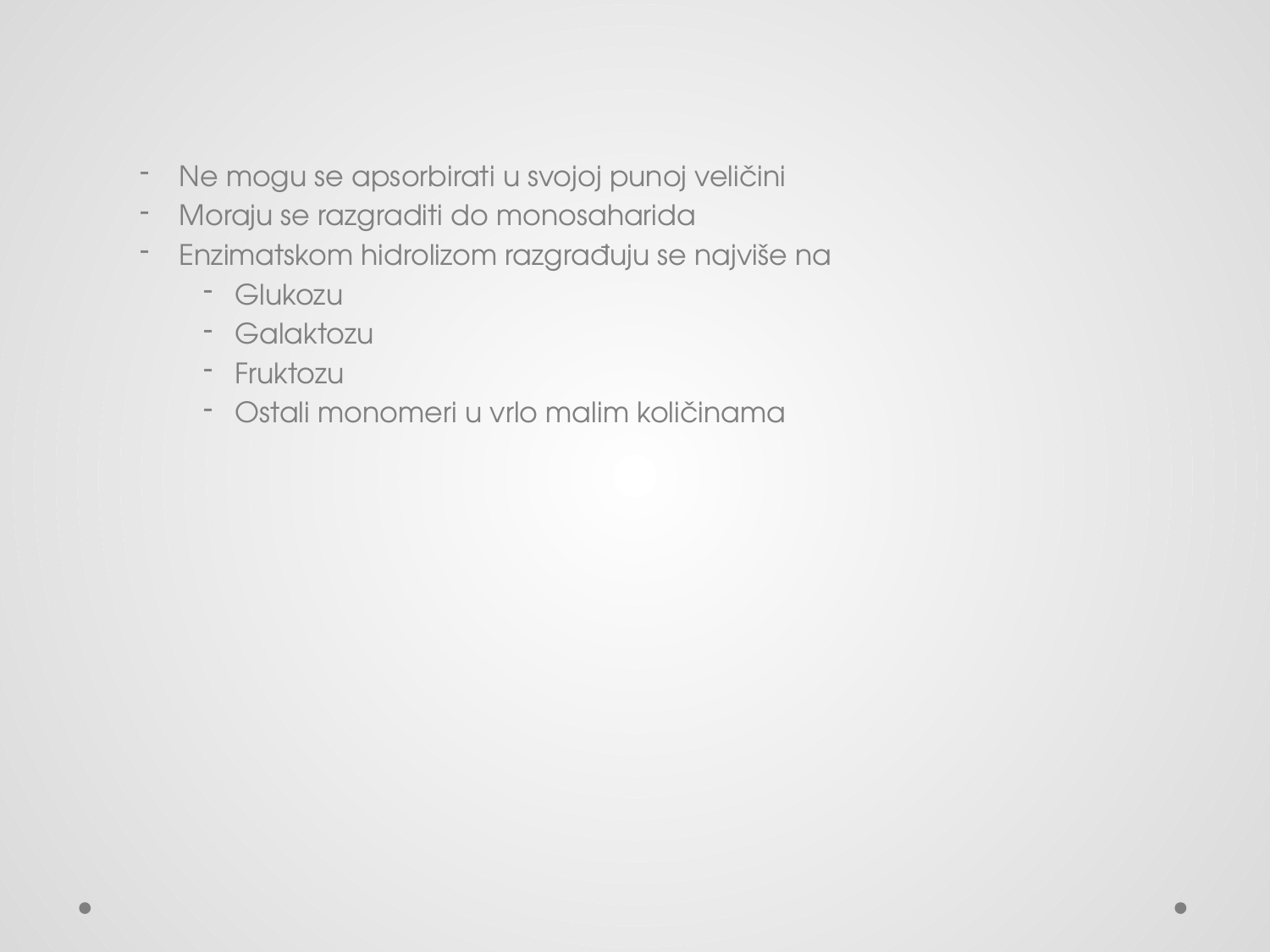

Ne mogu se apsorbirati u svojoj punoj veličini
Moraju se razgraditi do monosaharida
Enzimatskom hidrolizom razgrađuju se najviše na
Glukozu
Galaktozu
Fruktozu
Ostali monomeri u vrlo malim količinama